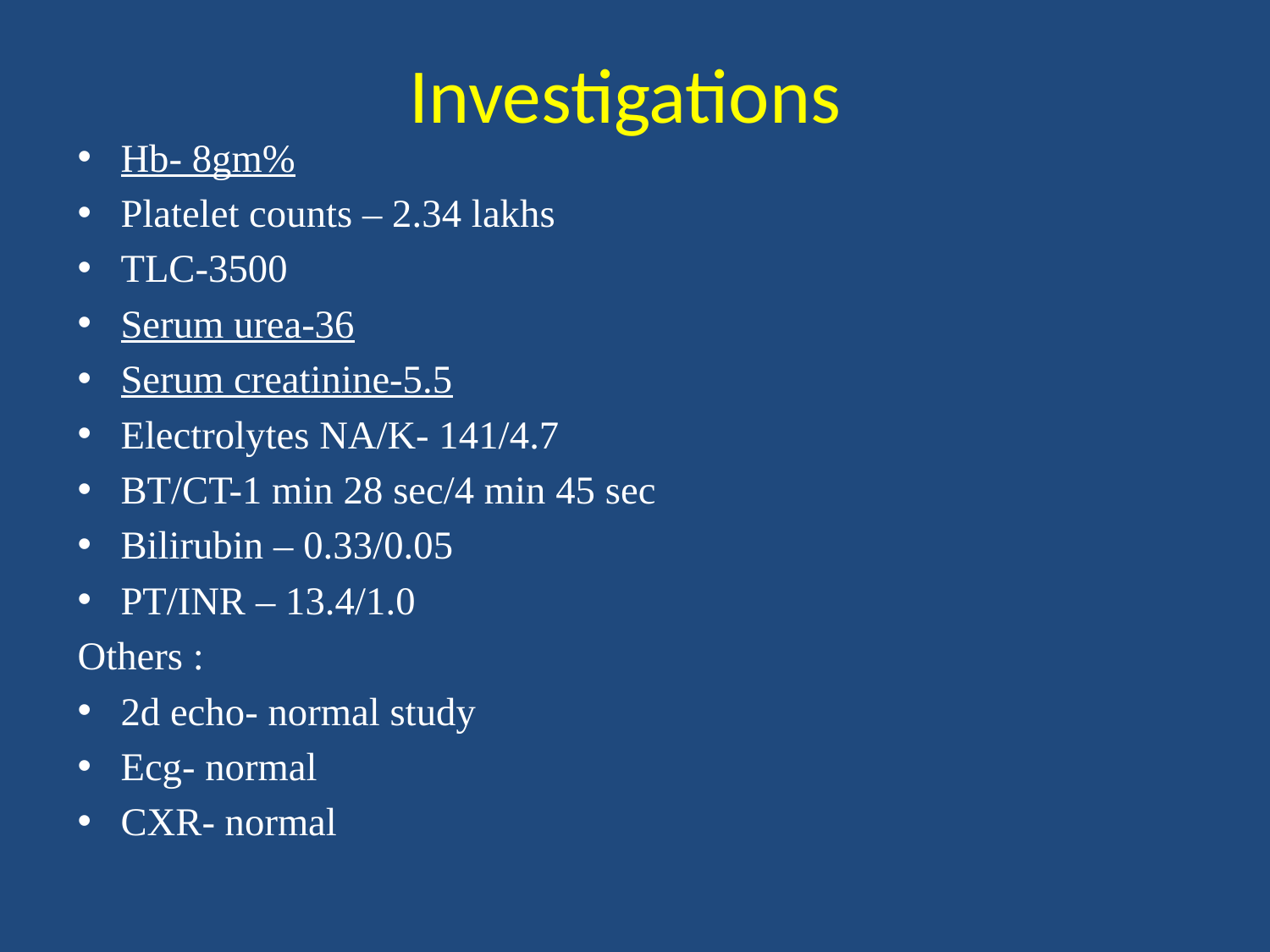

# Investigations
Hb- 8gm%
Platelet counts – 2.34 lakhs
TLC-3500
Serum urea-36
Serum creatinine-5.5
Electrolytes NA/K- 141/4.7
BT/CT-1 min 28 sec/4 min 45 sec
Bilirubin – 0.33/0.05
PT/INR – 13.4/1.0
Others :
2d echo- normal study
Ecg- normal
CXR- normal